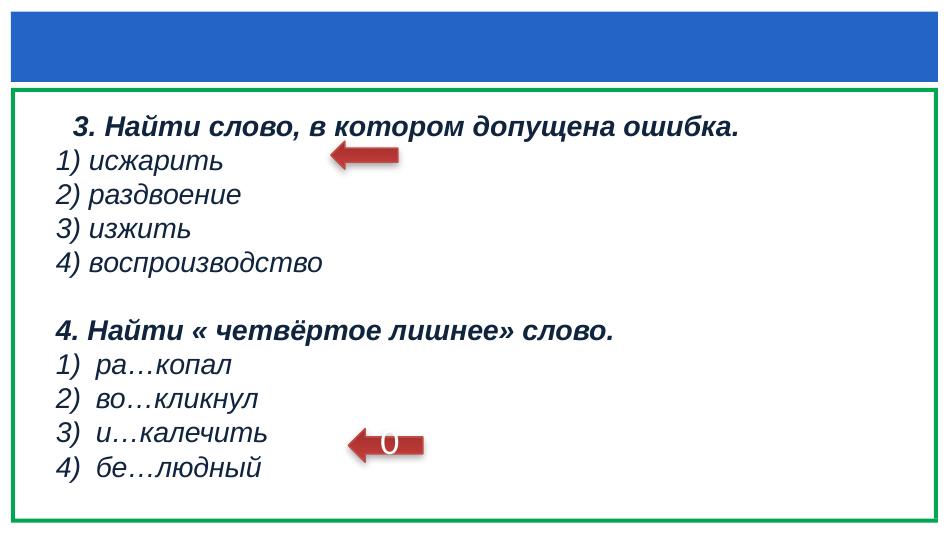

3. Найти слово, в котором допущена ошибка.
1) исжарить
2) раздвоение
3) изжить
4) воспроизводство

4. Найти « четвёртое лишнее» слово.
ра…копал
во…кликнул
и…калечить
бе…людный

#
0